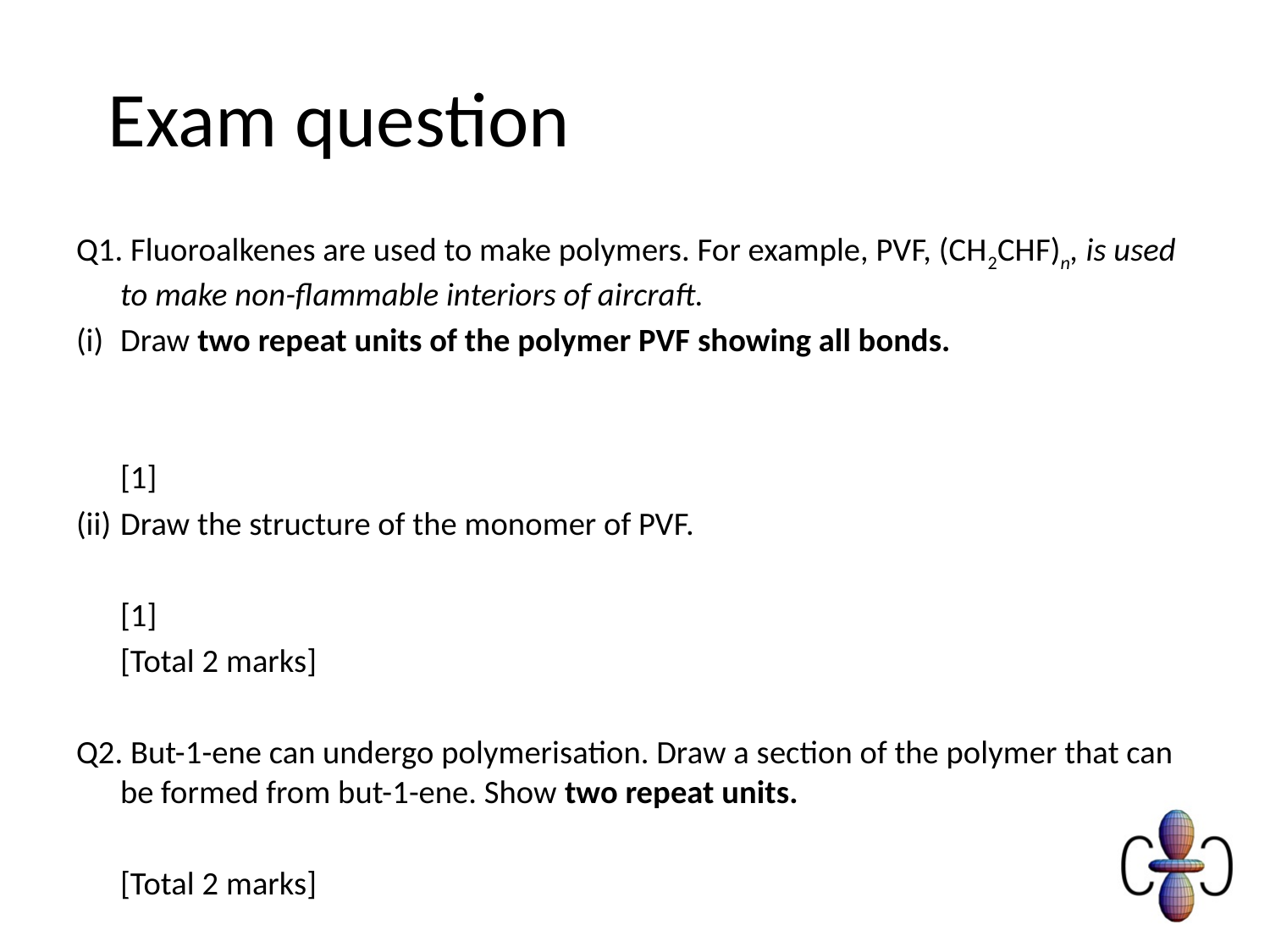

# Exam question
Q1. Fluoroalkenes are used to make polymers. For example, PVF, (CH2CHF)n, is used to make non-flammable interiors of aircraft.
(i)	Draw two repeat units of the polymer PVF showing all bonds.

									[1]
(ii)	Draw the structure of the monomer of PVF.

									[1]
								[Total 2 marks]

Q2. But-1-ene can undergo polymerisation. Draw a section of the polymer that can be formed from but-1-ene. Show two repeat units.

								[Total 2 marks]